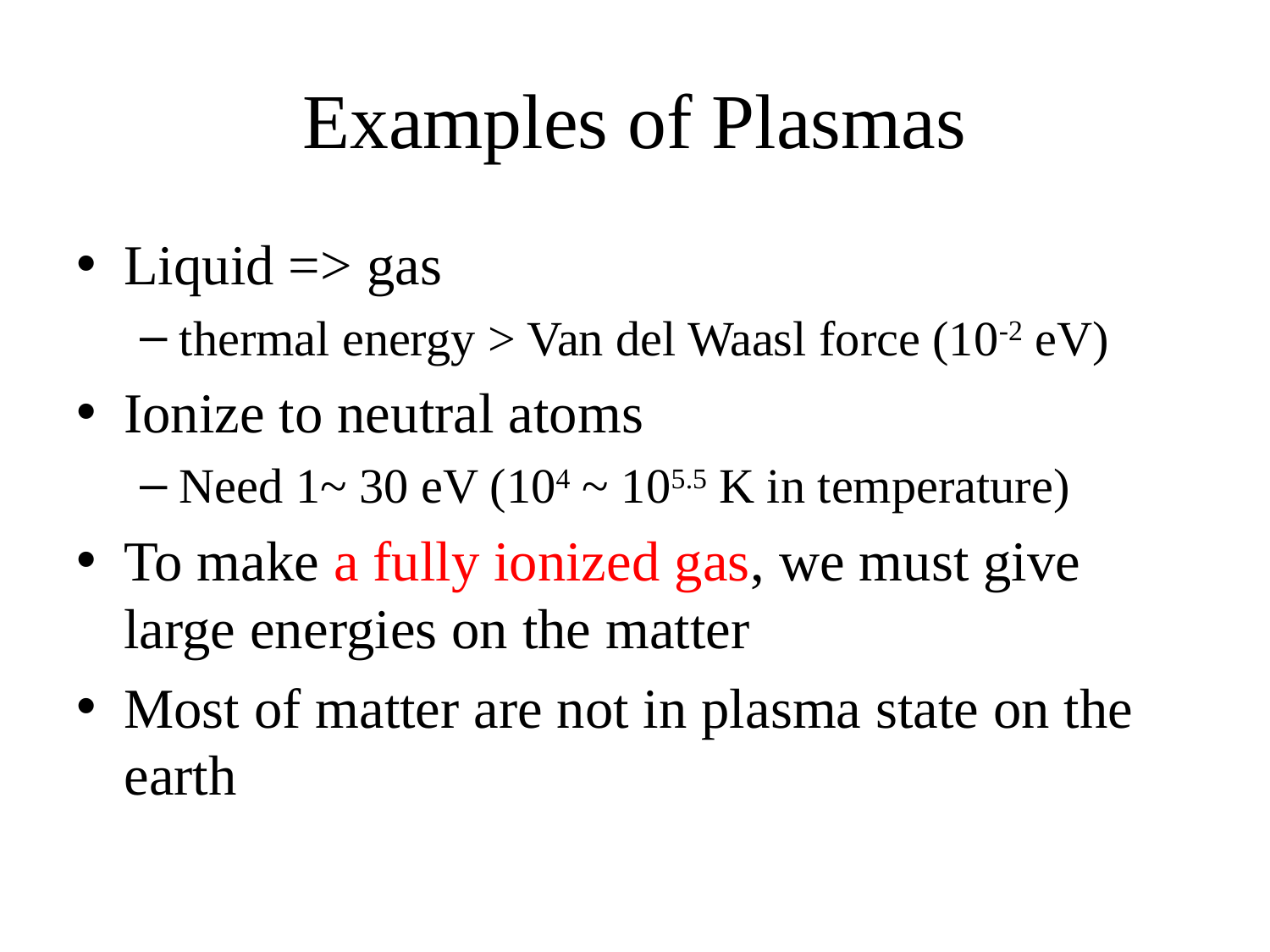

# Examples of Plasmas
Liquid => gas
thermal energy > Van del Waasl force (10-2 eV)
Ionize to neutral atoms
Need 1~ 30 eV (104 ~ 105.5 K in temperature)
To make a fully ionized gas, we must give large energies on the matter
Most of matter are not in plasma state on the earth